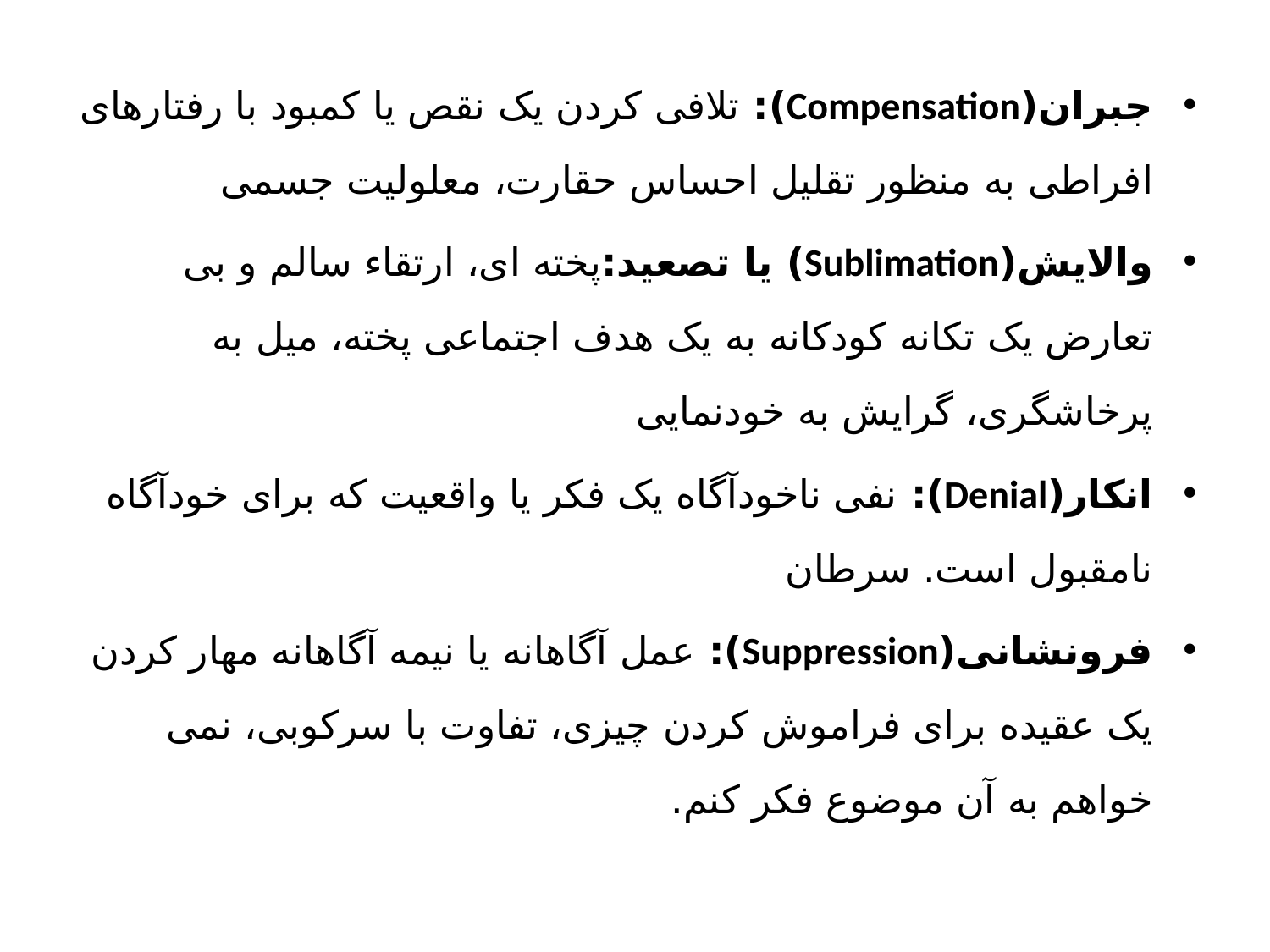

جبران(Compensation): تلافی کردن یک نقص یا کمبود با رفتارهای افراطی به منظور تقلیل احساس حقارت، معلولیت جسمی
والایش(Sublimation) یا تصعید:پخته ای، ارتقاء سالم و بی تعارض یک تکانه کودکانه به یک هدف اجتماعی پخته، میل به پرخاشگری، گرایش به خودنمایی
انکار(Denial): نفی ناخودآگاه یک فکر یا واقعیت که برای خودآگاه نامقبول است. سرطان
فرونشانی(Suppression): عمل آگاهانه یا نیمه آگاهانه مهار کردن یک عقیده برای فراموش کردن چیزی، تفاوت با سرکوبی، نمی خواهم به آن موضوع فکر کنم.